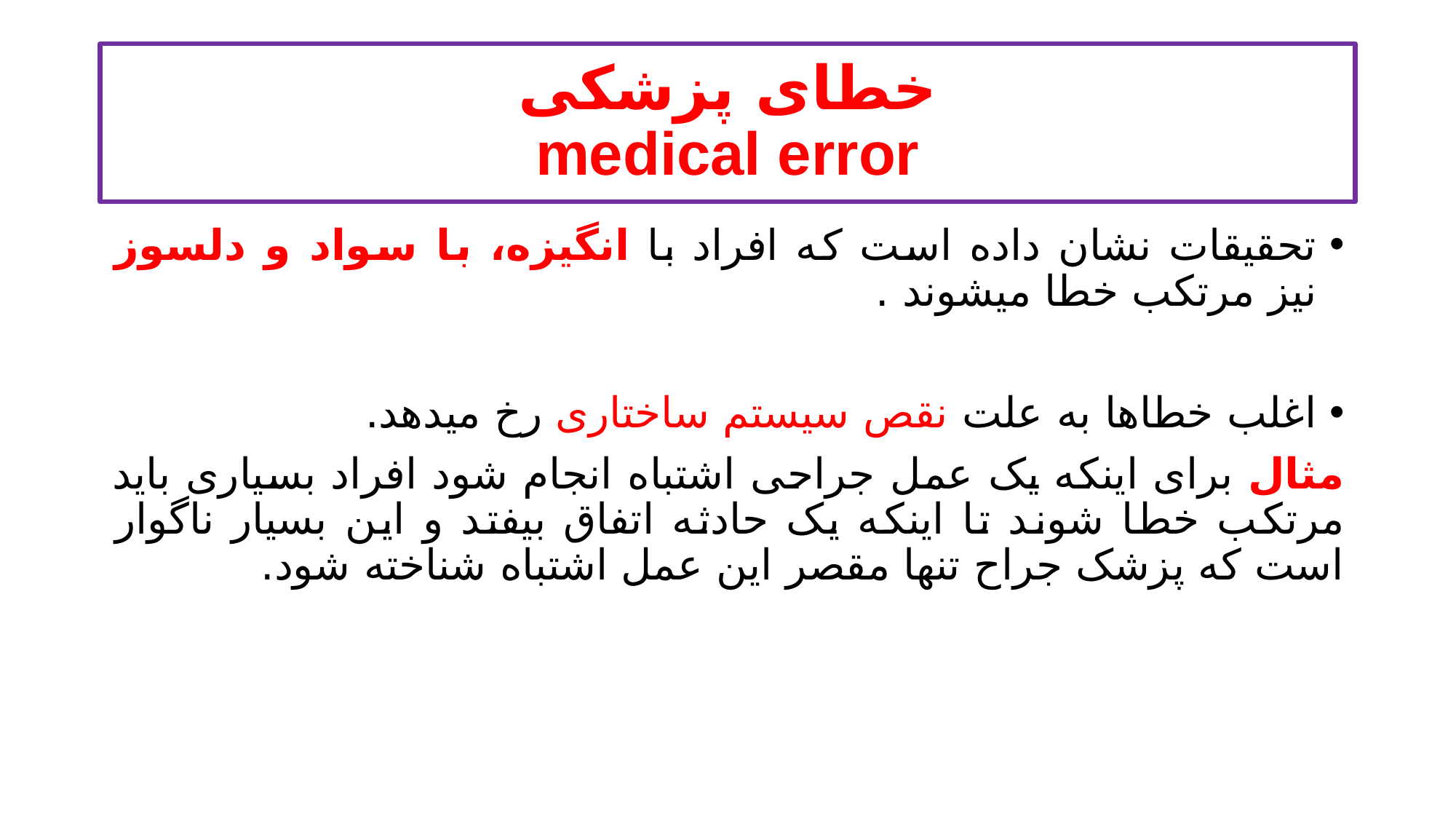

# خطای پزشکی medical error
تحقیقات نشان داده است که افراد با انگیزه، با سواد و دلسوز نیز مرتکب خطا میشوند .

اغلب خطاها به علت نقص سیستم ساختاری رخ میدهد.
مثال برای اینکه یک عمل جراحی اشتباه انجام شود افراد بسیاری باید مرتکب خطا شوند تا اینکه یک حادثه اتفاق بیفتد و این بسیار ناگوار است که پزشک جراح تنها مقصر این عمل اشتباه شناخته شود.